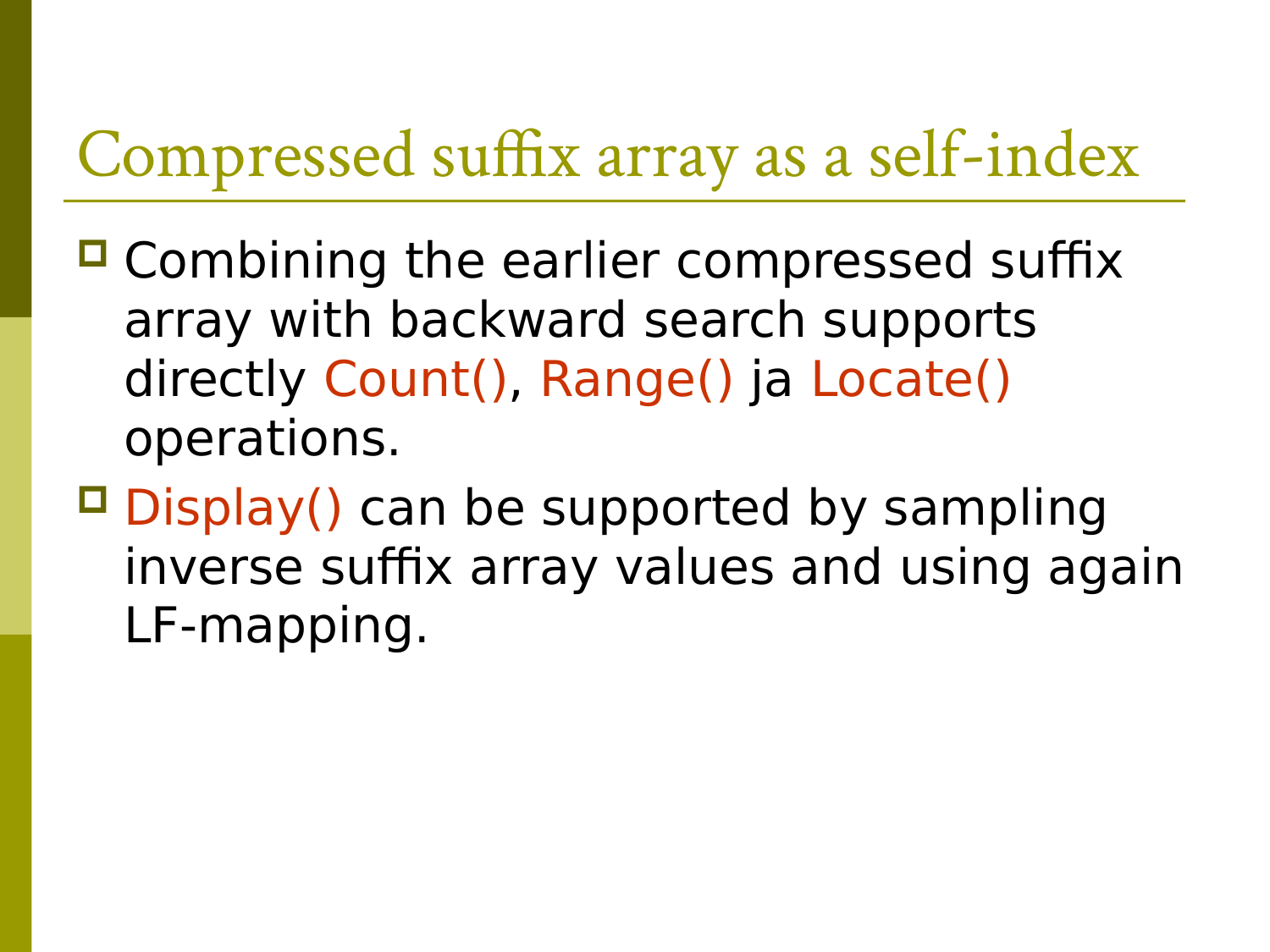

# Compressed suffix array as a self-index
Combining the earlier compressed suffix array with backward search supports directly Count(), Range() ja Locate() operations.
Display() can be supported by sampling inverse suffix array values and using again LF-mapping.